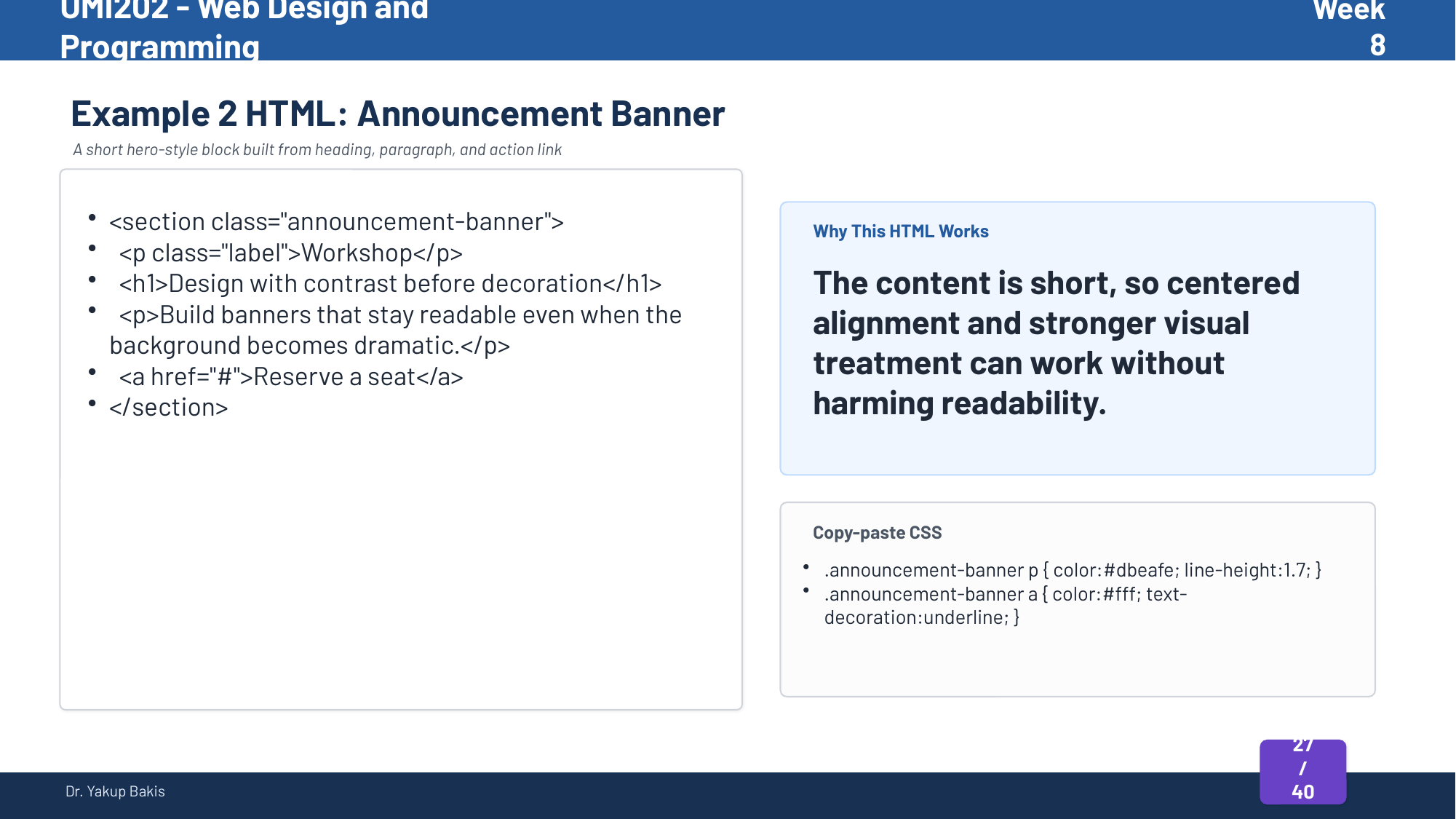

UMI202 - Web Design and Programming
Week 8
Example 2 HTML: Announcement Banner
A short hero-style block built from heading, paragraph, and action link

<section class="announcement-banner">
  <p class="label">Workshop</p>
  <h1>Design with contrast before decoration</h1>
  <p>Build banners that stay readable even when the background becomes dramatic.</p>
  <a href="#">Reserve a seat</a>
</section>

Why This HTML Works
The content is short, so centered alignment and stronger visual treatment can work without harming readability.

Copy-paste CSS
.announcement-banner p { color:#dbeafe; line-height:1.7; }
.announcement-banner a { color:#fff; text-decoration:underline; }

27 / 40

Dr. Yakup Bakis